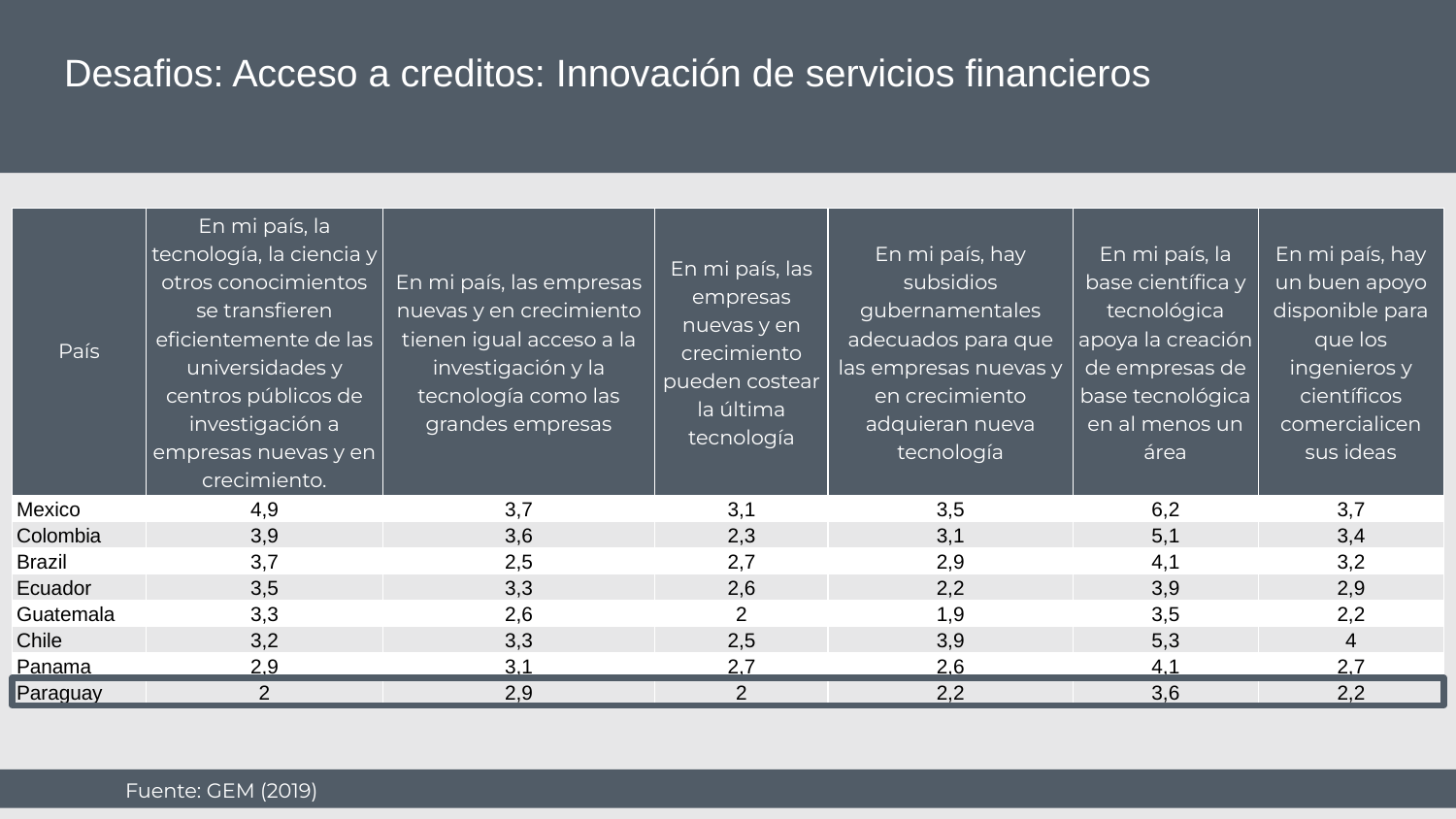

# Desafios: Acceso a creditos: Innovación de servicios financieros

| País | En mi país, la tecnología, la ciencia y otros conocimientos se transfieren eficientemente de las universidades y centros públicos de investigación a empresas nuevas y en crecimiento. | En mi país, las empresas nuevas y en crecimiento tienen igual acceso a la investigación y la tecnología como las grandes empresas | En mi país, las empresas nuevas y en crecimiento pueden costear la última tecnología | En mi país, hay subsidios gubernamentales adecuados para que las empresas nuevas y en crecimiento adquieran nueva tecnología | En mi país, la base científica y tecnológica apoya la creación de empresas de base tecnológica en al menos un área | En mi país, hay un buen apoyo disponible para que los ingenieros y científicos comercialicen sus ideas |
| --- | --- | --- | --- | --- | --- | --- |
| Mexico | 4,9 | 3,7 | 3,1 | 3,5 | 6,2 | 3,7 |
| Colombia | 3,9 | 3,6 | 2,3 | 3,1 | 5,1 | 3,4 |
| Brazil | 3,7 | 2,5 | 2,7 | 2,9 | 4,1 | 3,2 |
| Ecuador | 3,5 | 3,3 | 2,6 | 2,2 | 3,9 | 2,9 |
| Guatemala | 3,3 | 2,6 | 2 | 1,9 | 3,5 | 2,2 |
| Chile | 3,2 | 3,3 | 2,5 | 3,9 | 5,3 | 4 |
| Panama | 2,9 | 3,1 | 2,7 | 2,6 | 4,1 | 2,7 |
| Paraguay | 2 | 2,9 | 2 | 2,2 | 3,6 | 2,2 |

Fuente: GEM (2019)